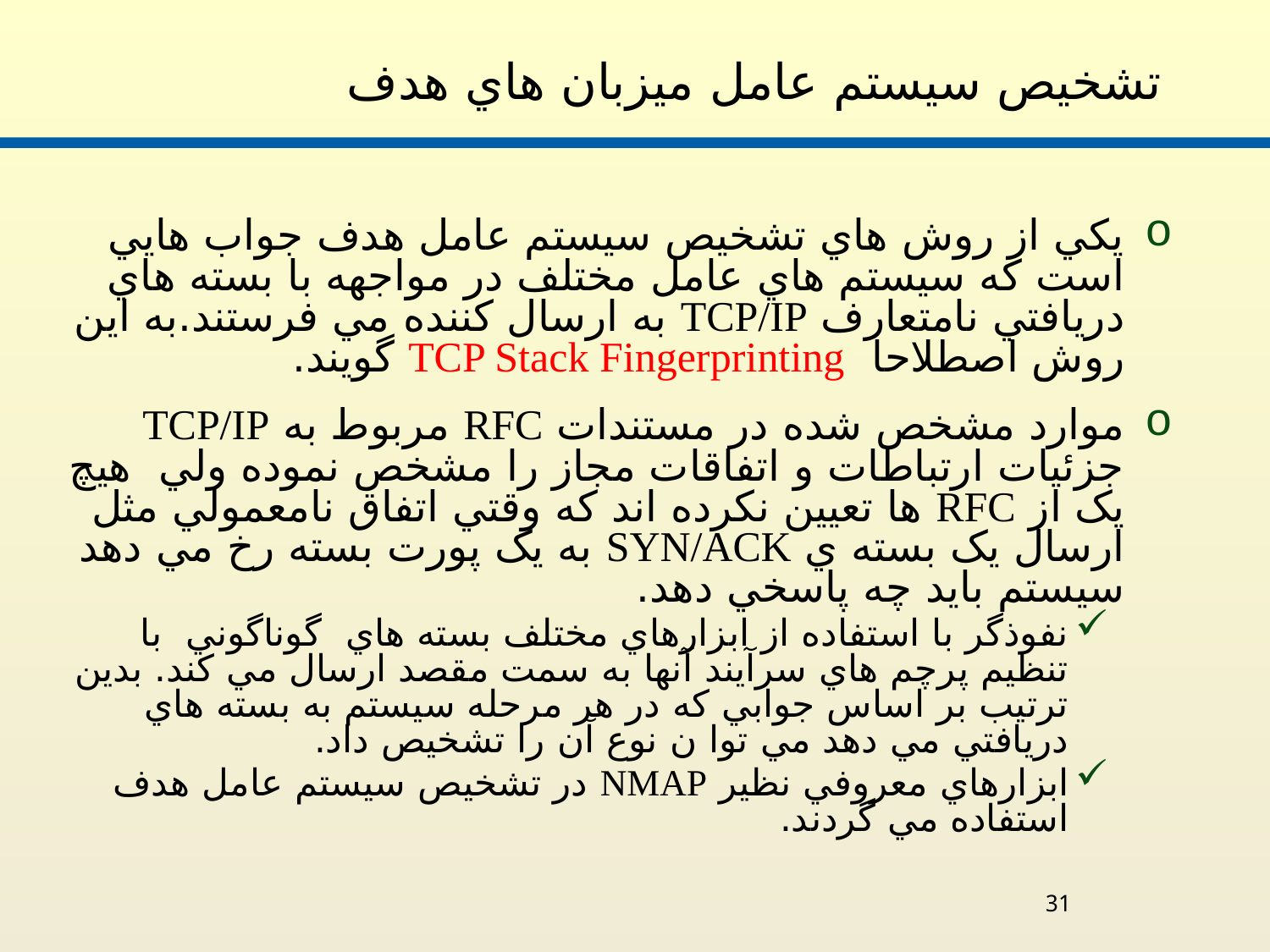

# تشخيص سيستم عامل ميزبان هاي هدف
يکي از روش هاي تشخيص سيستم عامل هدف جواب هايي است که سيستم هاي عامل مختلف در مواجهه با بسته هاي دريافتي نامتعارف TCP/IP به ارسال کننده مي فرستند.به اين روش اصطلاحا  TCP Stack Fingerprinting گويند.
موارد مشخص شده در مستندات RFC مربوط به TCP/IP جزئيات ارتباطات و اتفاقات مجاز را مشخص نموده ولي  هيچ يک از RFC ها تعيين نکرده اند که وقتي اتفاق نامعمولي مثل ارسال يک بسته ي SYN/ACK به يک پورت بسته رخ مي دهد سيستم بايد چه پاسخي دهد.
نفوذگر با استفاده از ابزارهاي مختلف بسته هاي  گوناگوني  با تنظيم پرچم هاي سرآيند آنها به سمت مقصد ارسال مي کند. بدين ترتيب بر اساس جوابي که در هر مرحله سيستم به بسته هاي دريافتي مي دهد مي توا ن نوع آن را تشخيص داد.
ابزارهاي معروفي نظير NMAP در تشخيص سيستم عامل هدف استفاده مي گردند.
31